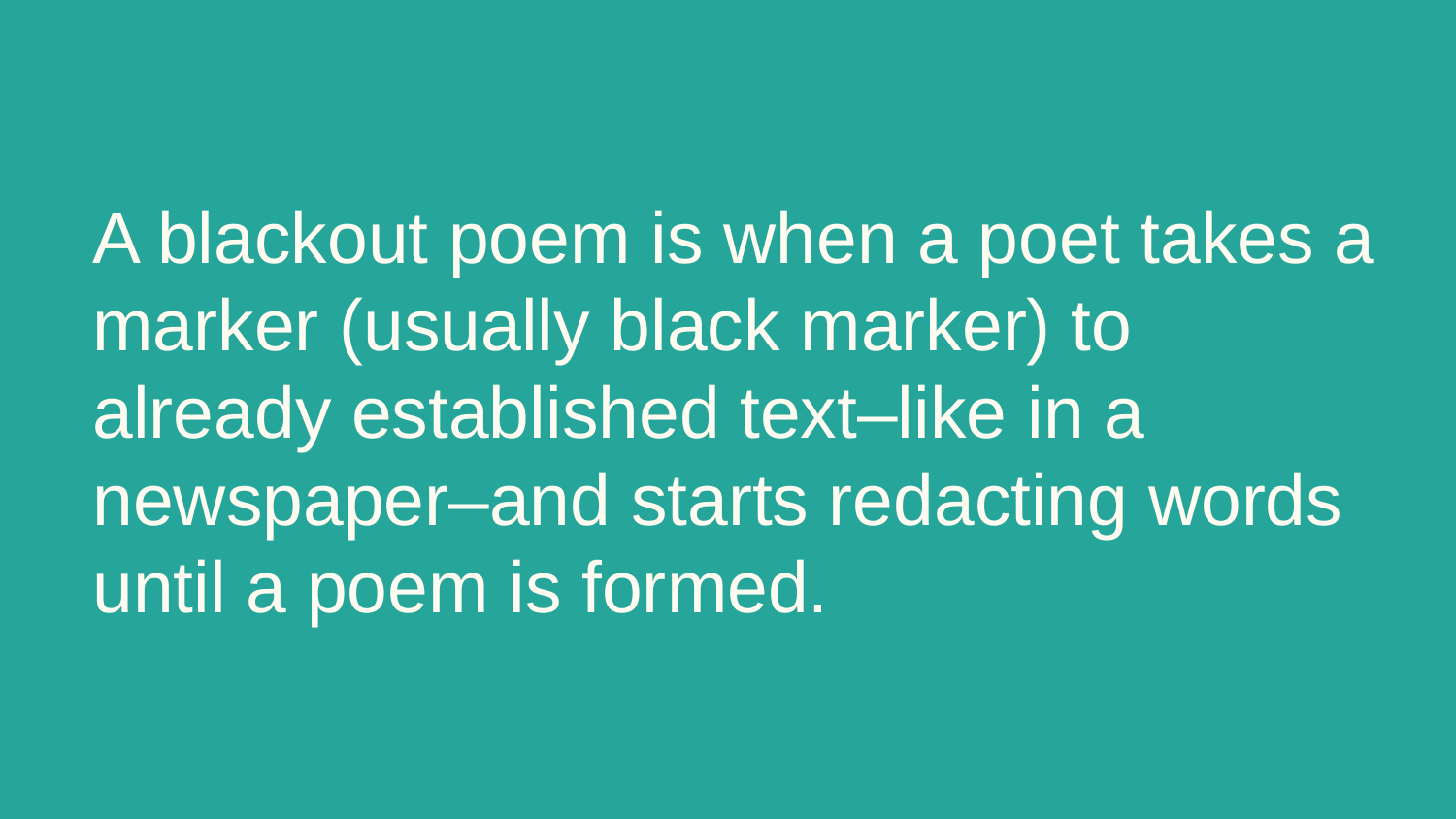

# A blackout poem is when a poet takes a marker (usually black marker) to already established text–like in a newspaper–and starts redacting words until a poem is formed.